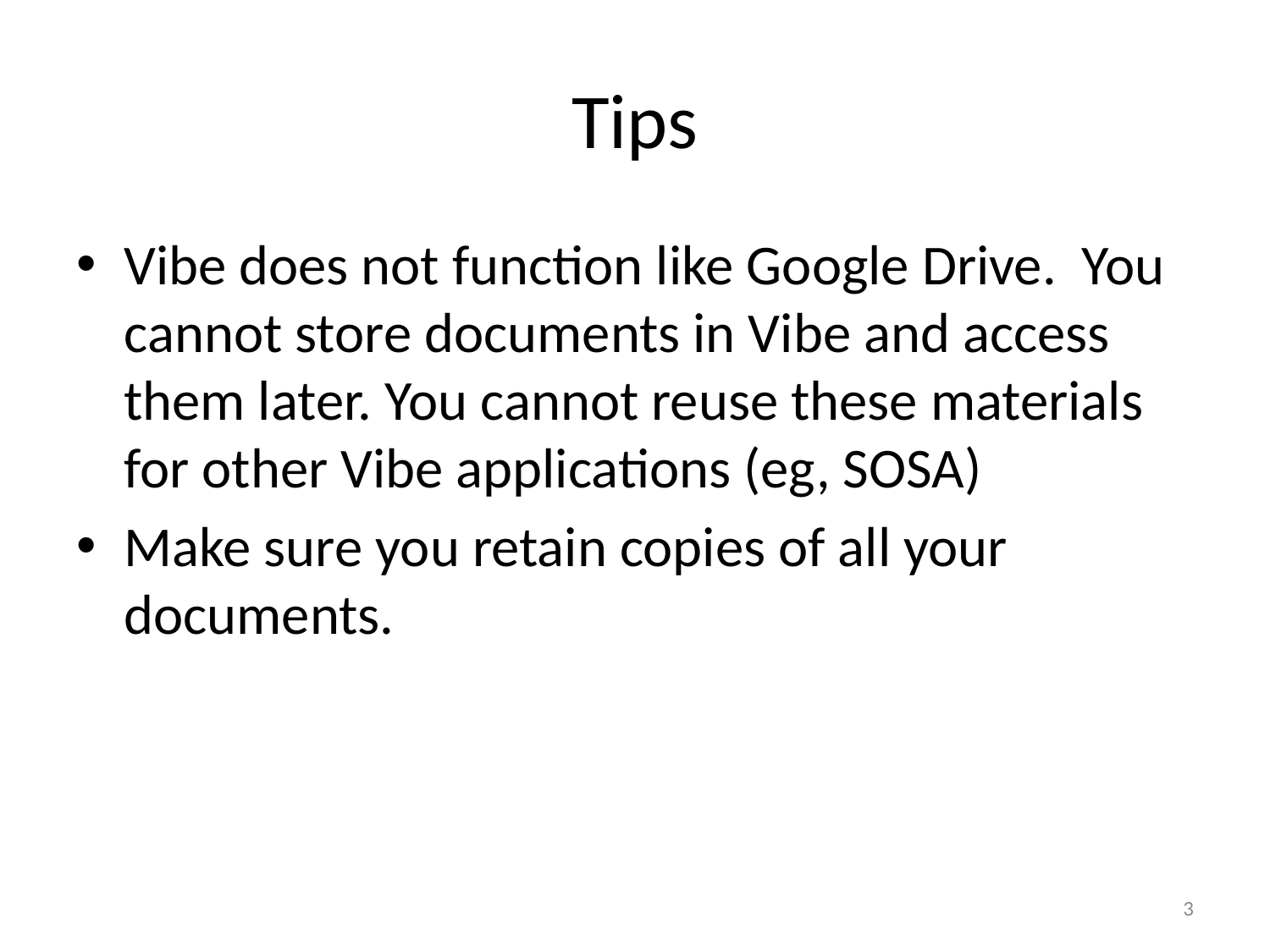

# Tips
Vibe does not function like Google Drive.  You cannot store documents in Vibe and access them later. You cannot reuse these materials for other Vibe applications (eg, SOSA)
Make sure you retain copies of all your documents.
3